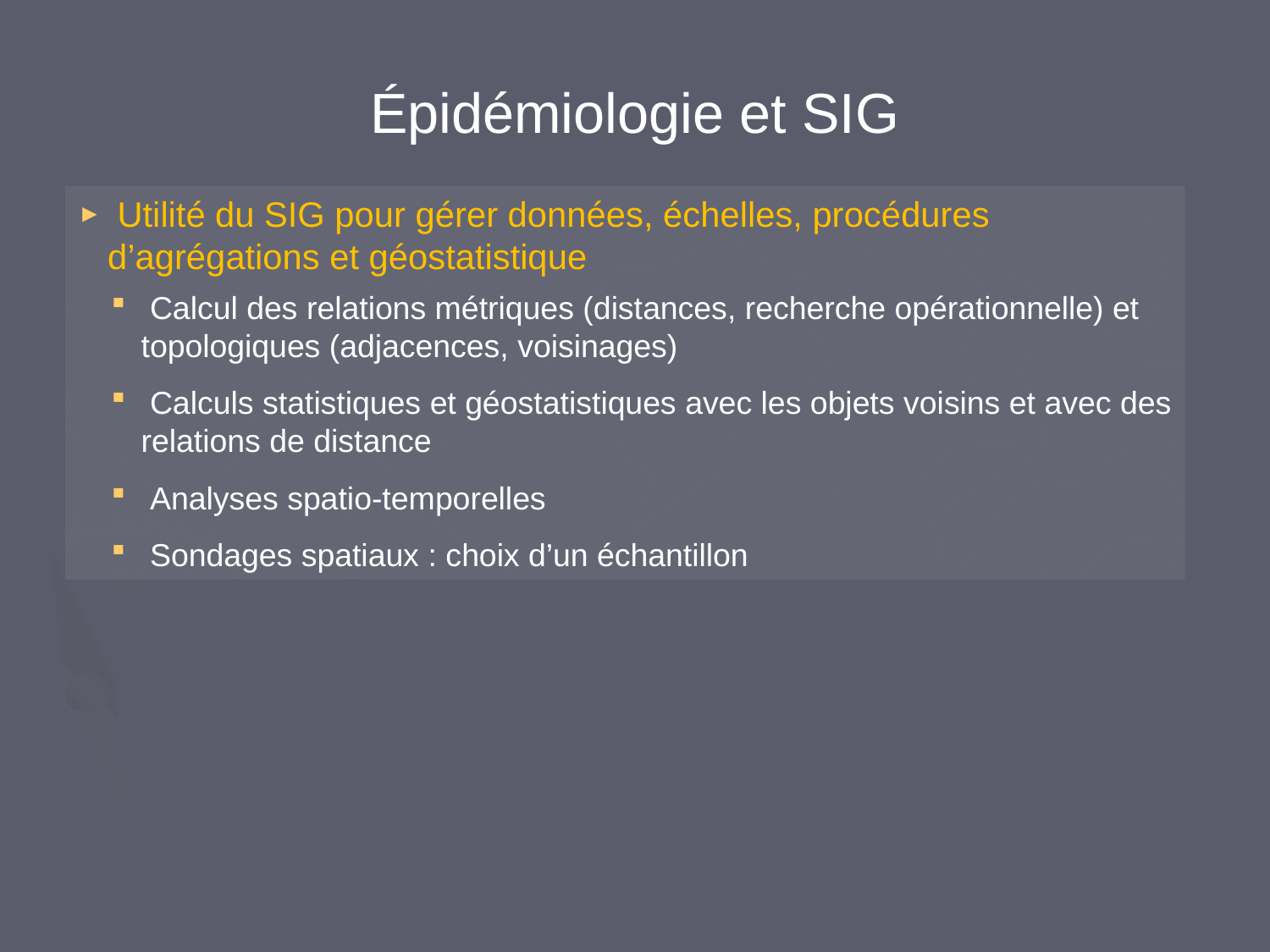

Épidémiologie et SIG
 Utilité du SIG pour gérer données, échelles, procédures d’agrégations et géostatistique
 Calcul des relations métriques (distances, recherche opérationnelle) et topologiques (adjacences, voisinages)
 Calculs statistiques et géostatistiques avec les objets voisins et avec des relations de distance
 Analyses spatio-temporelles
 Sondages spatiaux : choix d’un échantillon